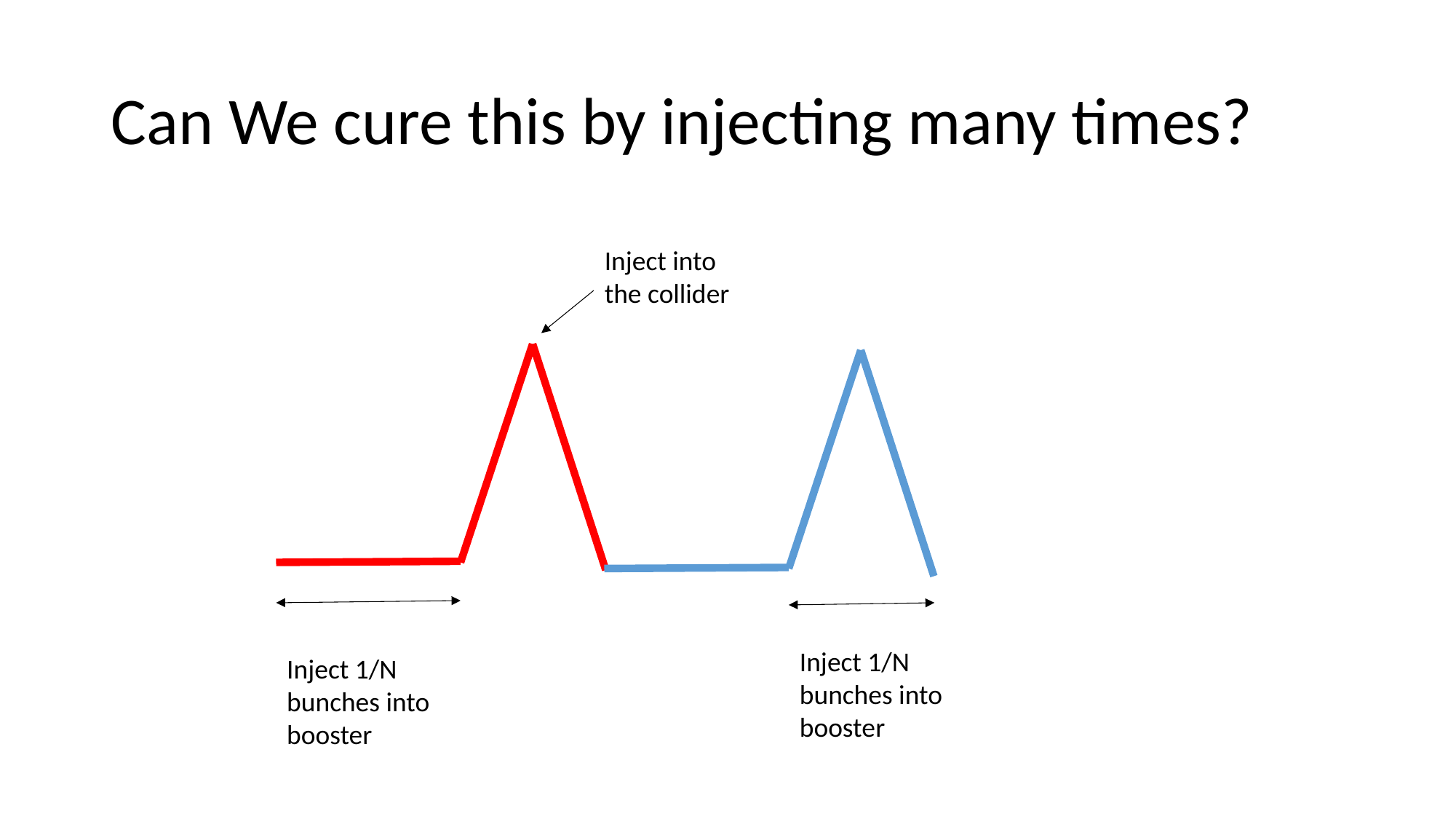

# Can We cure this by injecting many times?
Inject into the collider
Inject 1/N bunches into booster
Inject 1/N bunches into booster